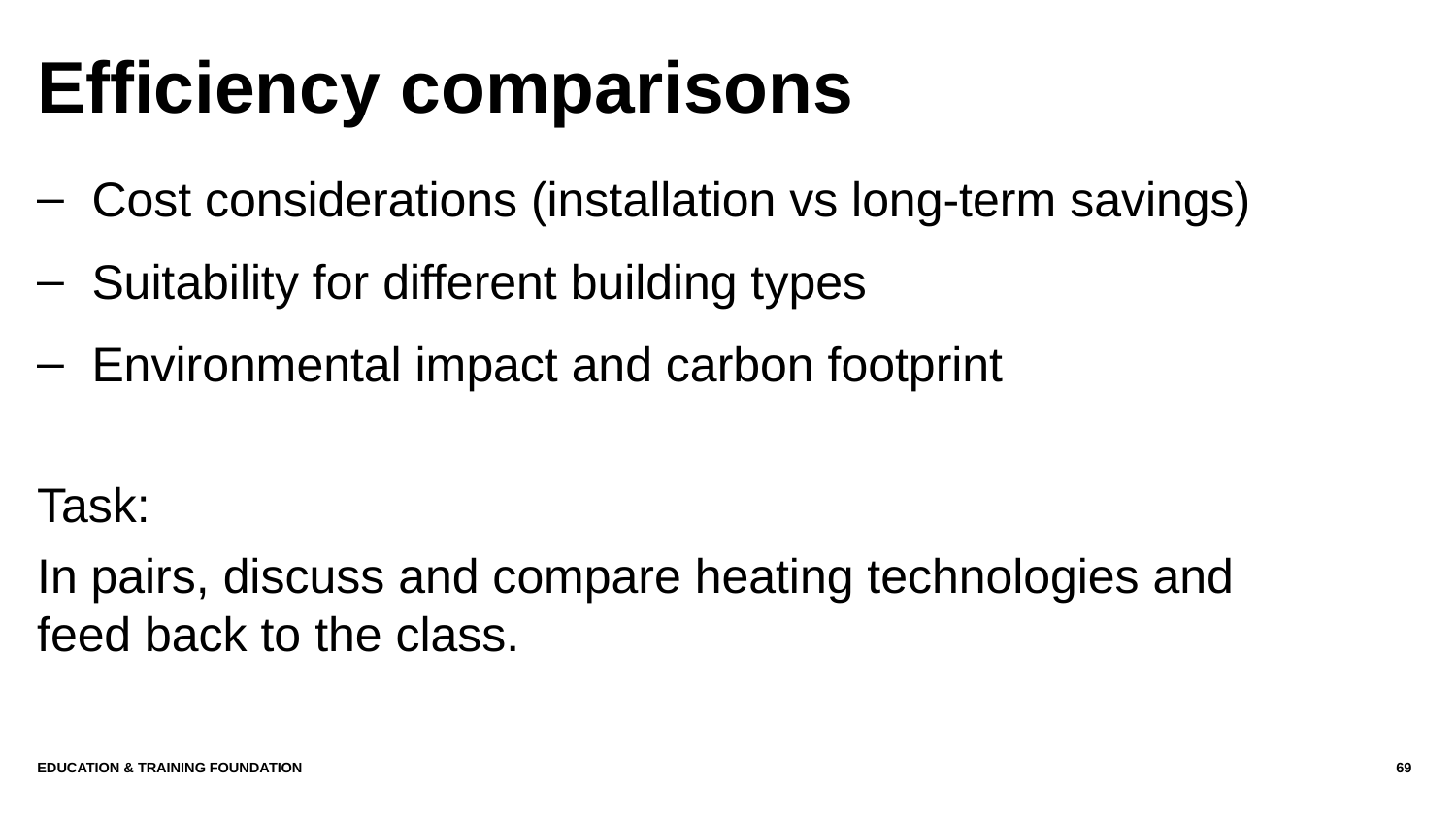

# Efficiency comparisons
Cost considerations (installation vs long-term savings)
Suitability for different building types
Environmental impact and carbon footprint

Task:
In pairs, discuss and compare heating technologies and feed back to the class.

Education & Training Foundation
69